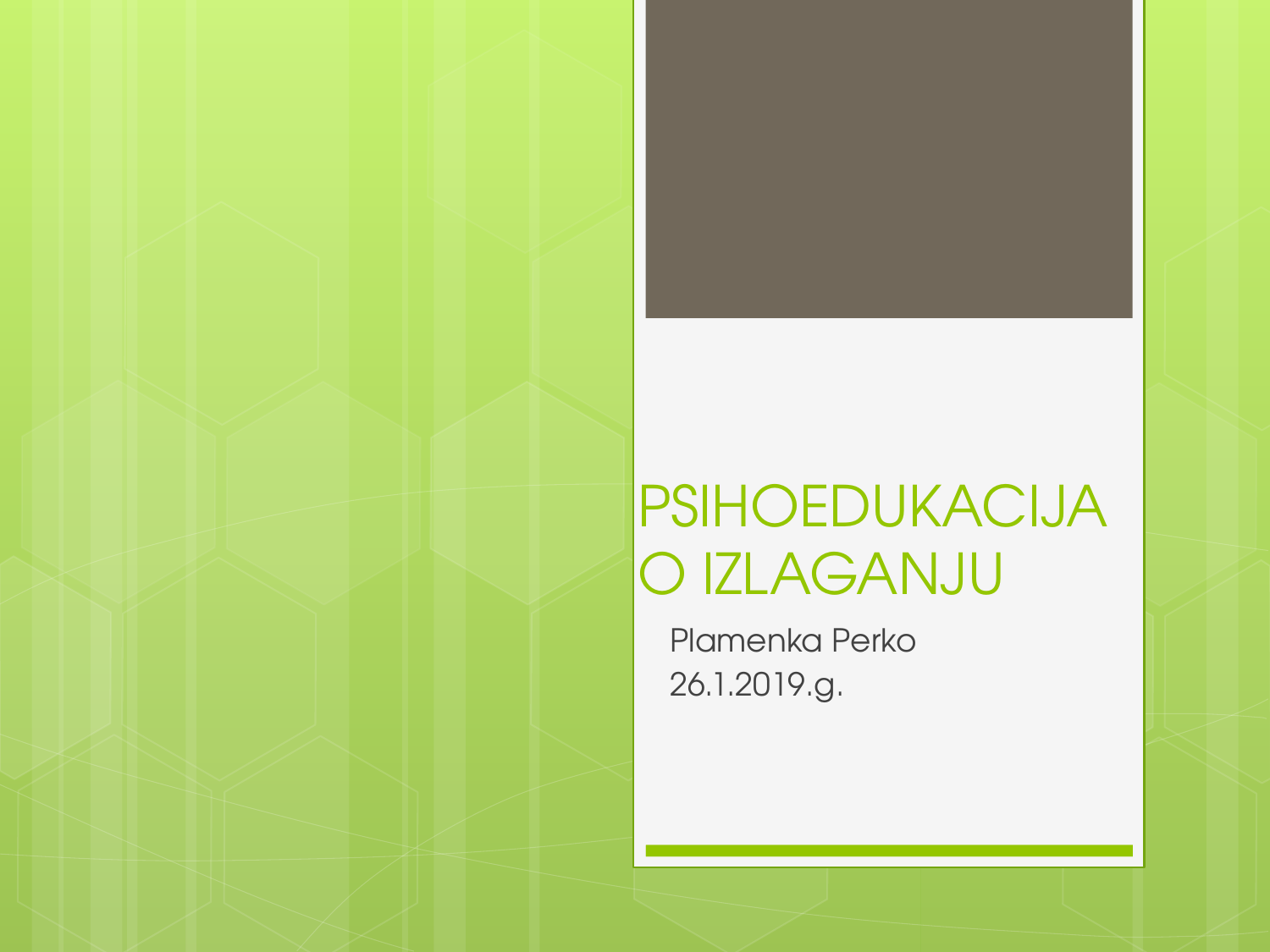

# PSIHOEDUKACIJA O IZLAGANJU
Plamenka Perko
26.1.2019.g.